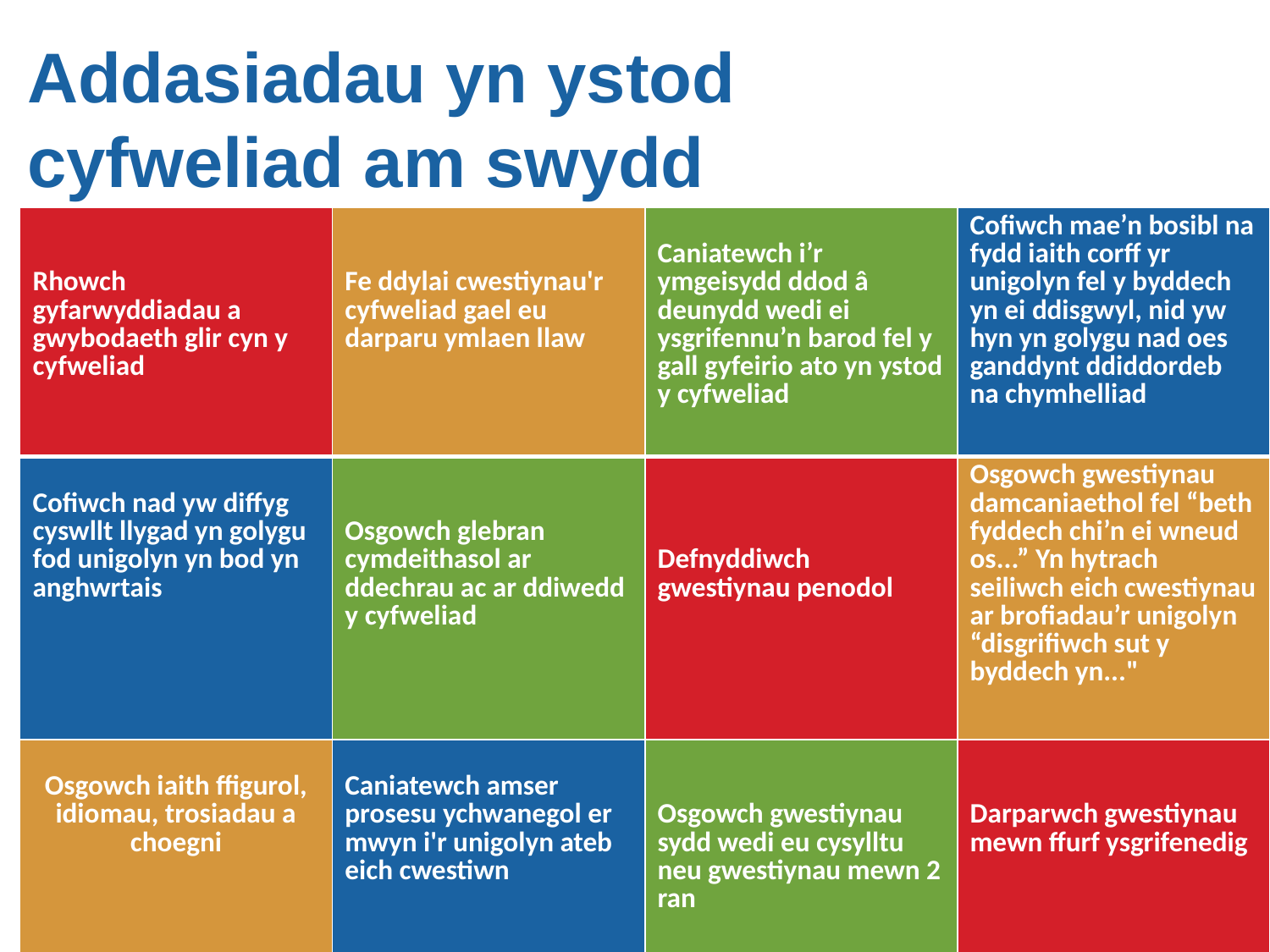

Addasiadau yn ystod cyfweliad am swydd
| Rhowch gyfarwyddiadau a gwybodaeth glir cyn y cyfweliad | Fe ddylai cwestiynau'r cyfweliad gael eu darparu ymlaen llaw | Caniatewch i’r ymgeisydd ddod â deunydd wedi ei ysgrifennu’n barod fel y gall gyfeirio ato yn ystod y cyfweliad | Cofiwch mae’n bosibl na fydd iaith corff yr unigolyn fel y byddech yn ei ddisgwyl, nid yw hyn yn golygu nad oes ganddynt ddiddordeb na chymhelliad |
| --- | --- | --- | --- |
| Cofiwch nad yw diffyg cyswllt llygad yn golygu fod unigolyn yn bod yn anghwrtais | Osgowch glebran cymdeithasol ar ddechrau ac ar ddiwedd y cyfweliad | Defnyddiwch gwestiynau penodol | Osgowch gwestiynau damcaniaethol fel “beth fyddech chi’n ei wneud os...” Yn hytrach seiliwch eich cwestiynau ar brofiadau’r unigolyn “disgrifiwch sut y byddech yn..." |
| Osgowch iaith ffigurol, idiomau, trosiadau a choegni | Caniatewch amser prosesu ychwanegol er mwyn i'r unigolyn ateb eich cwestiwn | Osgowch gwestiynau sydd wedi eu cysylltu neu gwestiynau mewn 2 ran | Darparwch gwestiynau mewn ffurf ysgrifenedig |